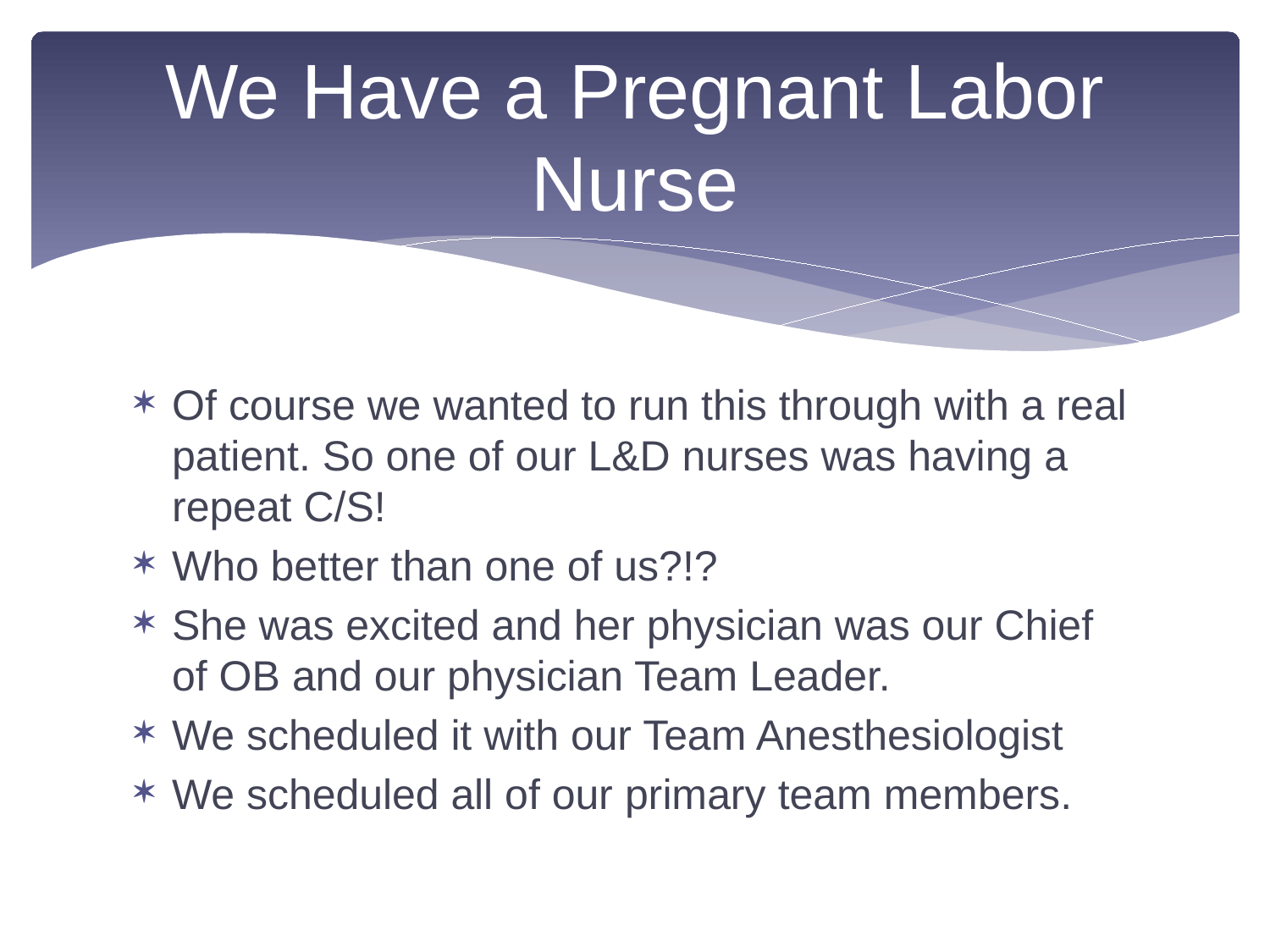

# We Have a Pregnant Labor Nurse
Of course we wanted to run this through with a real patient. So one of our L&D nurses was having a repeat C/S!
Who better than one of us?!?
She was excited and her physician was our Chief of OB and our physician Team Leader.
We scheduled it with our Team Anesthesiologist
We scheduled all of our primary team members.